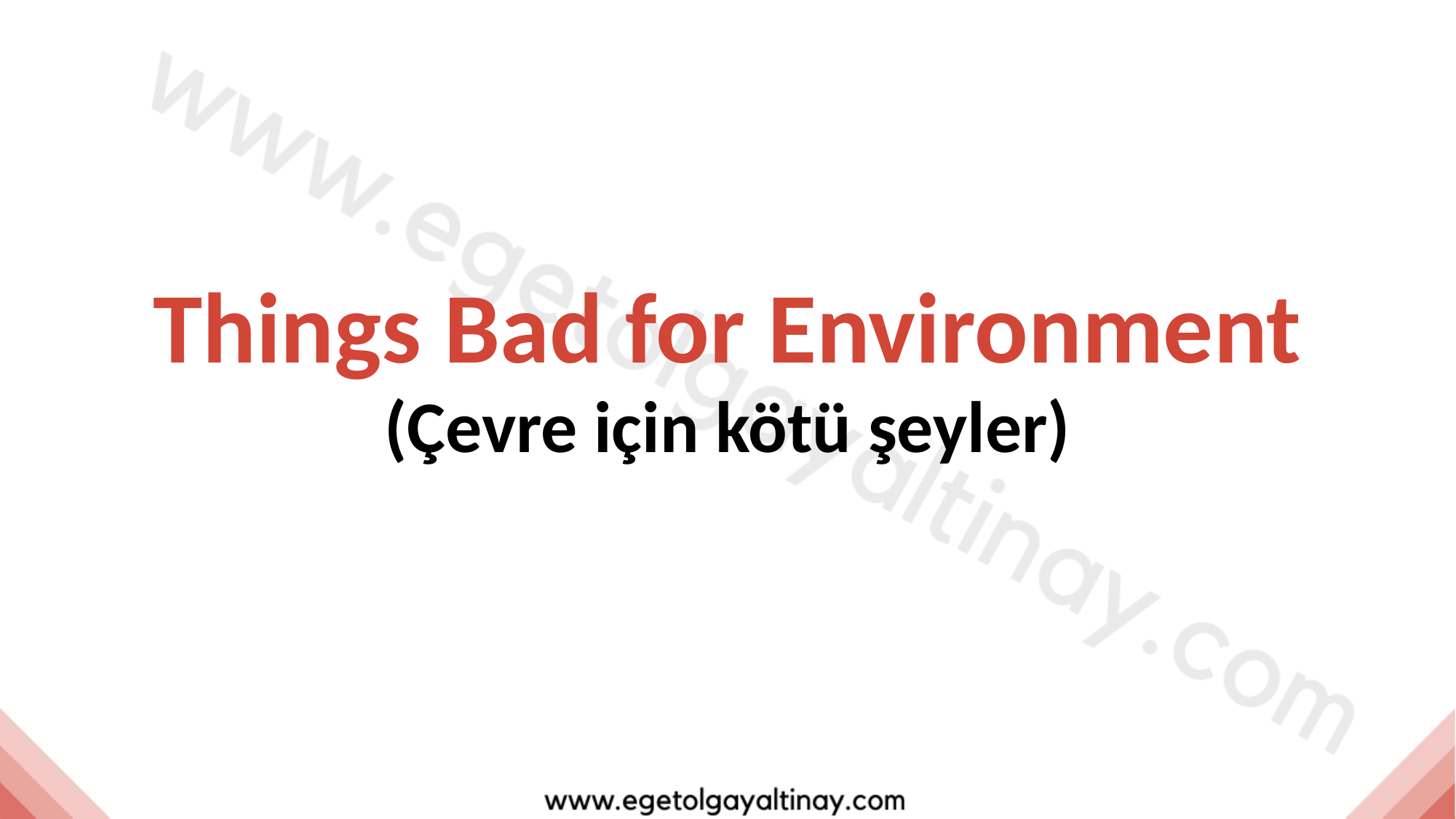

Things Bad for Environment
(Çevre için kötü şeyler)